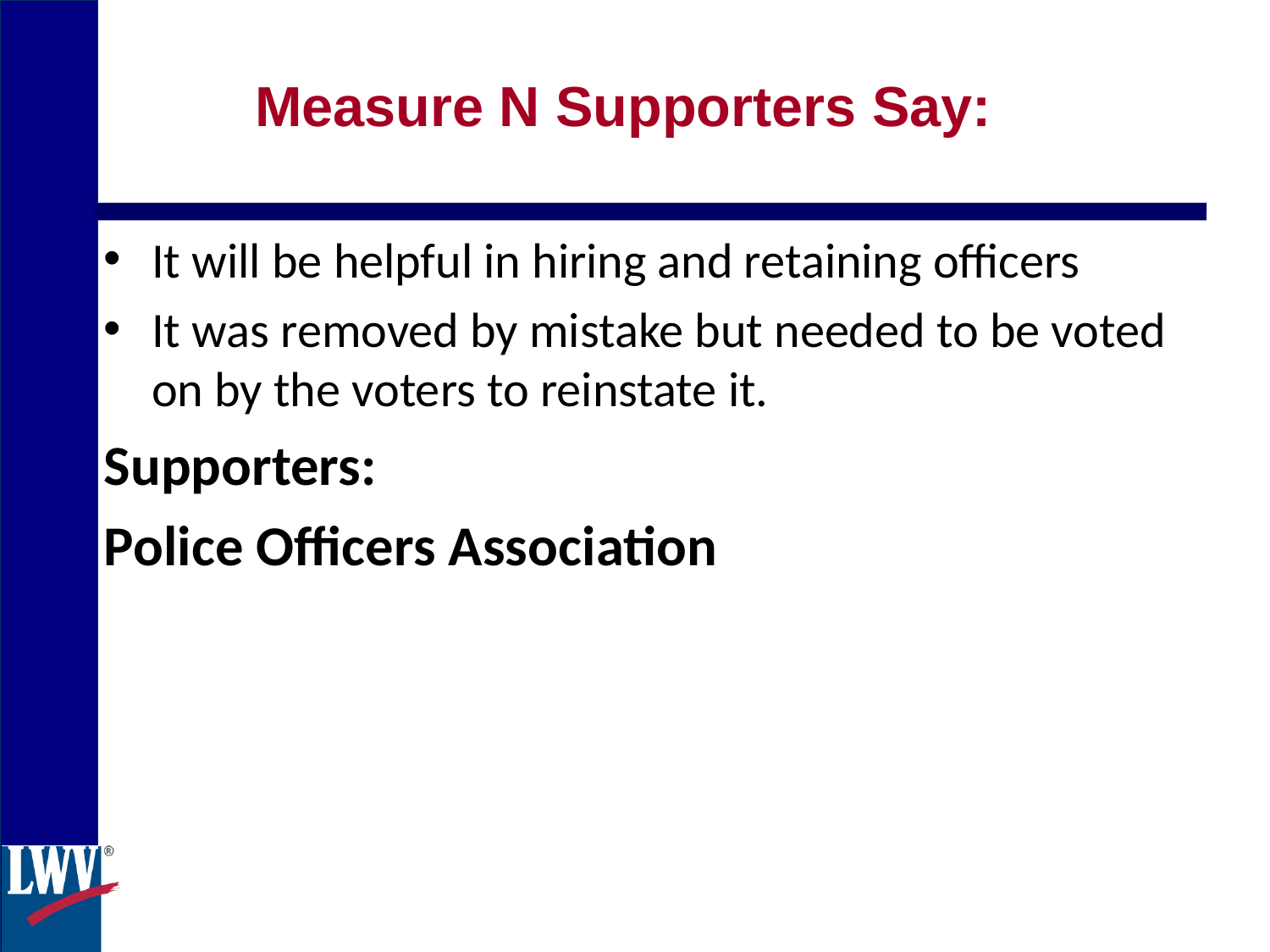

Measure N Supporters Say:
It will be helpful in hiring and retaining officers
It was removed by mistake but needed to be voted on by the voters to reinstate it.
Supporters:
Police Officers Association